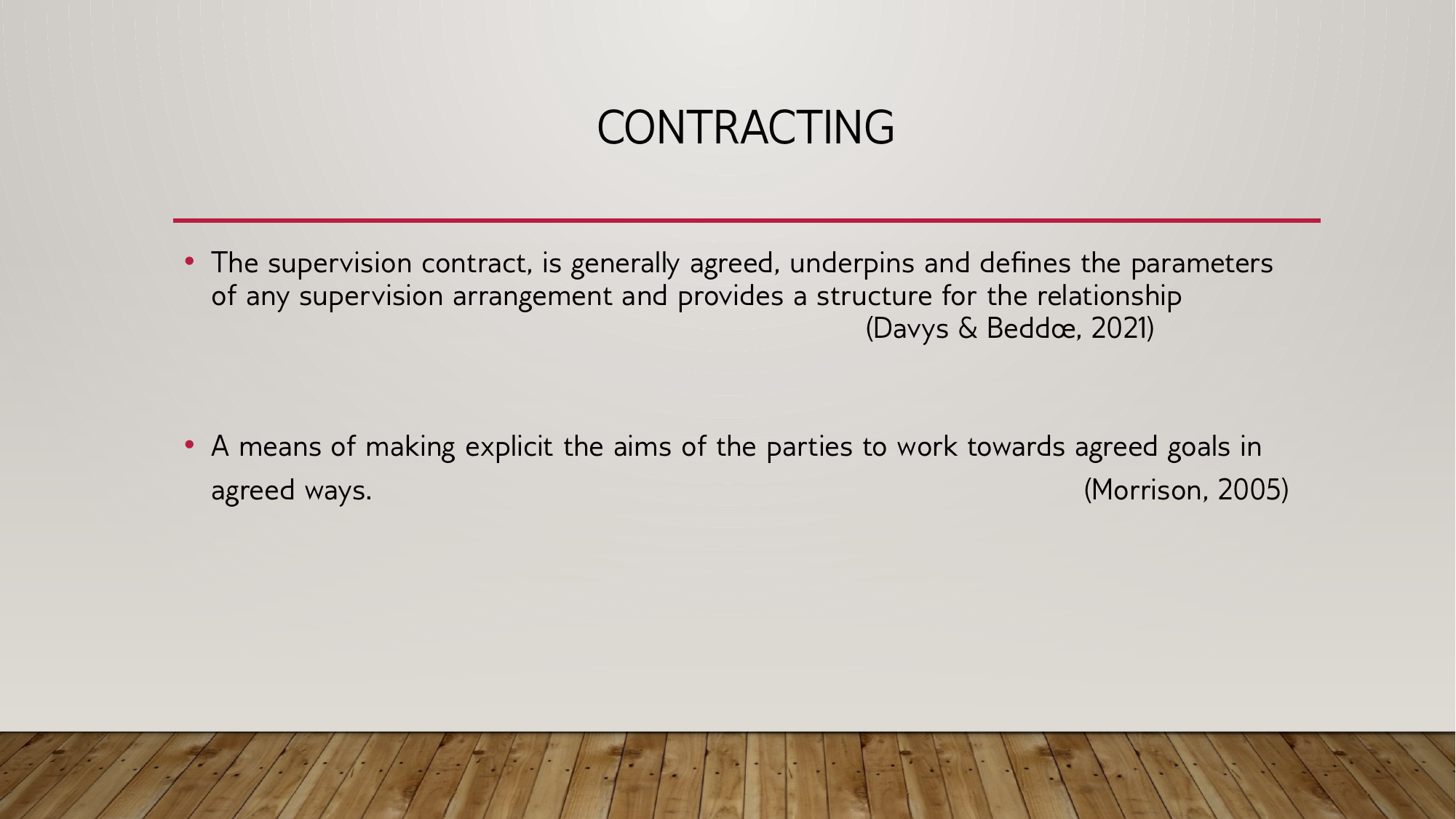

# Contracting
The supervision contract, is generally agreed, underpins and defines the parameters of any supervision arrangement and provides a structure for the relationship								(Davys & Beddoe, 2021)

A means of making explicit the aims of the parties to work towards agreed goals in agreed ways.   							(Morrison, 2005)